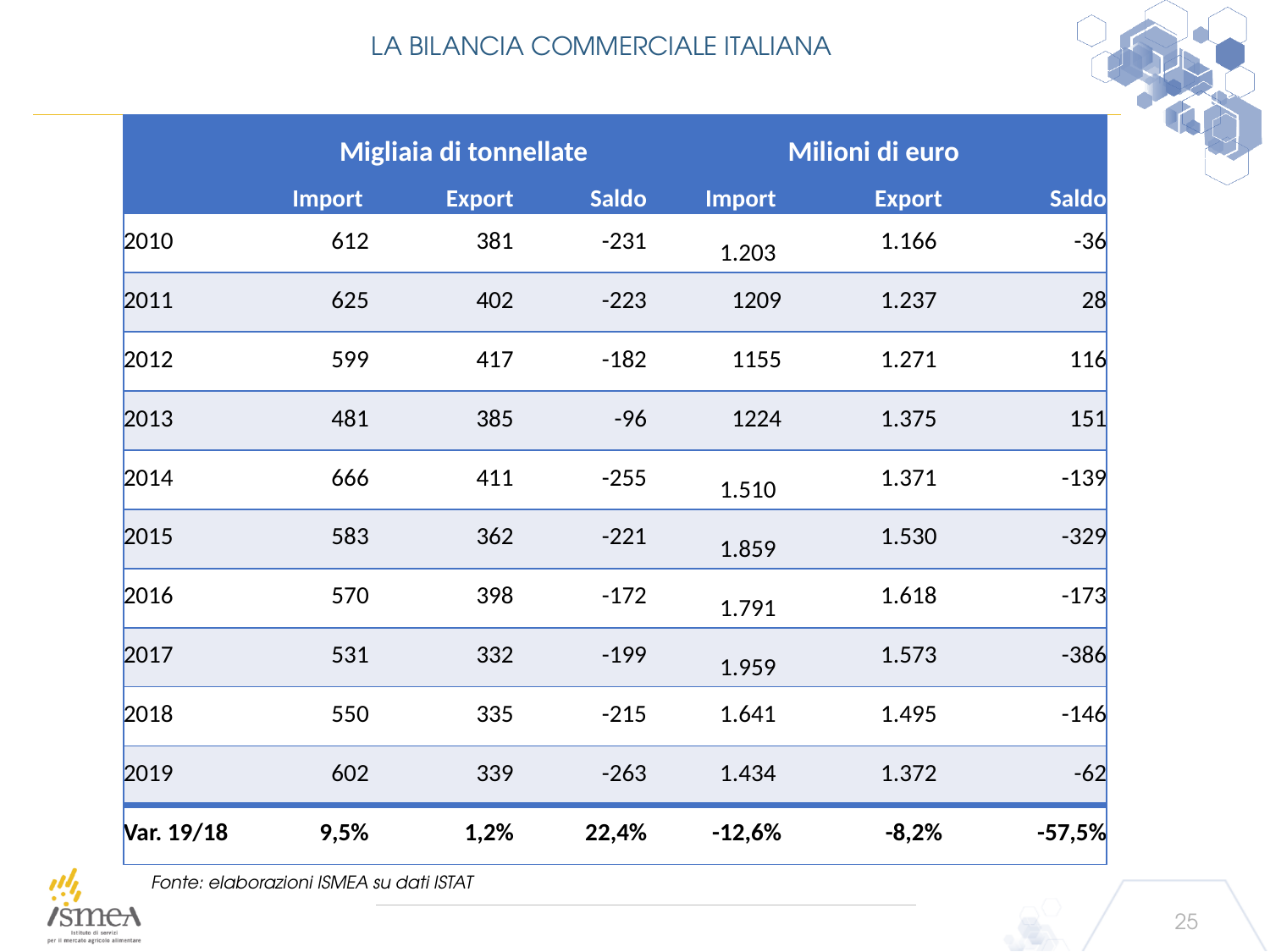

# La bilancia commerciale Italiana
|  | Migliaia di tonnellate |  |  | Milioni di euro |  |  |
| --- | --- | --- | --- | --- | --- | --- |
|  | Import | Export | Saldo | Import | Export | Saldo |
| 2010 | 612 | 381 | -231 | 1.203 | 1.166 | -36 |
| 2011 | 625 | 402 | -223 | 1209 | 1.237 | 28 |
| 2012 | 599 | 417 | -182 | 1155 | 1.271 | 116 |
| 2013 | 481 | 385 | -96 | 1224 | 1.375 | 151 |
| 2014 | 666 | 411 | -255 | 1.510 | 1.371 | -139 |
| 2015 | 583 | 362 | -221 | 1.859 | 1.530 | -329 |
| 2016 | 570 | 398 | -172 | 1.791 | 1.618 | -173 |
| 2017 | 531 | 332 | -199 | 1.959 | 1.573 | -386 |
| 2018 | 550 | 335 | -215 | 1.641 | 1.495 | -146 |
| 2019 | 602 | 339 | -263 | 1.434 | 1.372 | -62 |
| Var. 19/18 | 9,5% | 1,2% | 22,4% | -12,6% | -8,2% | -57,5% |
Fonte: elaborazioni ISMEA su dati ISTAT
25